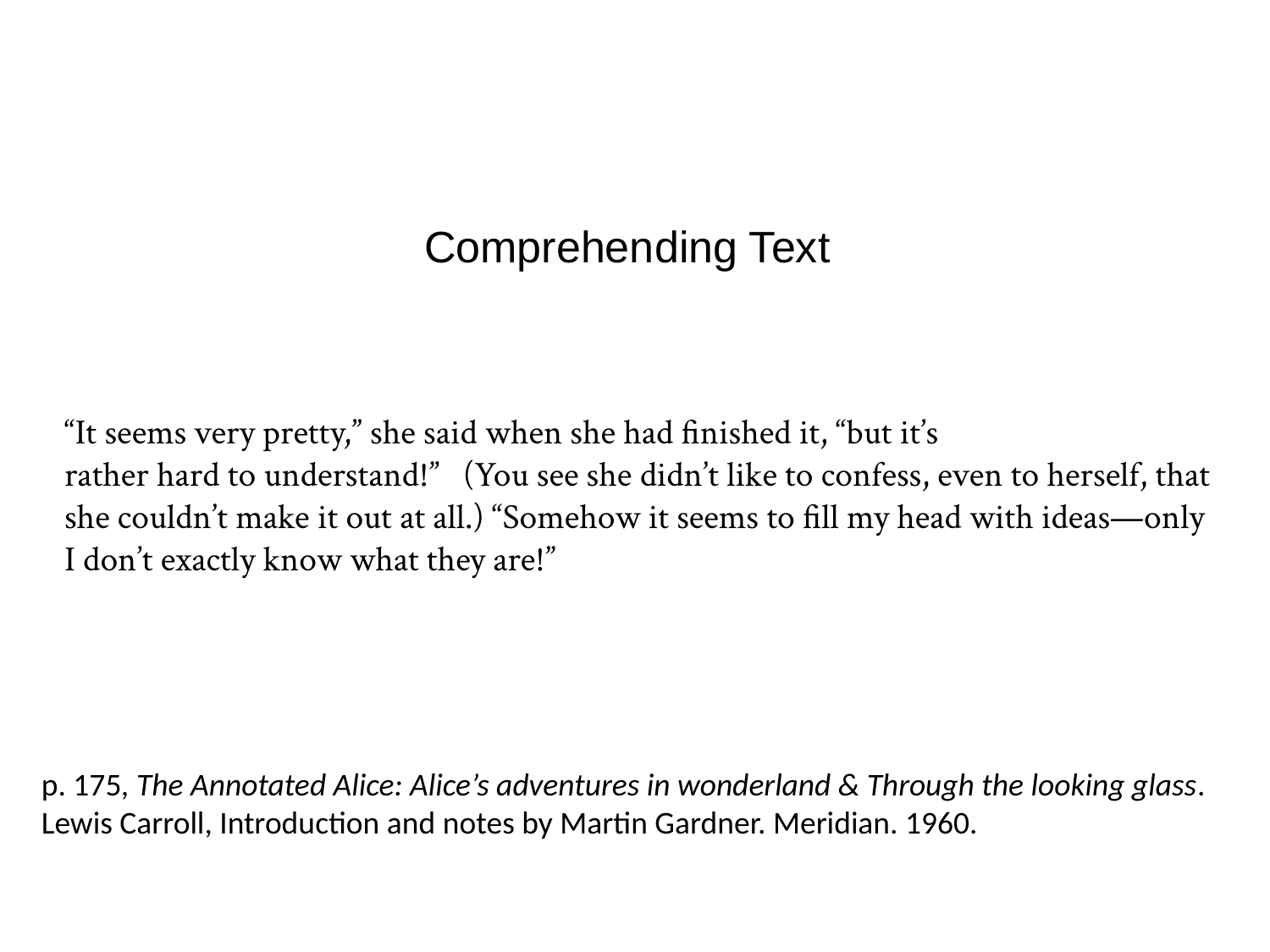

Comprehending Text
“It seems very pretty,” she said when she had finished it, “but it’s
rather hard to understand!”   (You see she didn’t like to confess, even to herself, that
she couldn’t make it out at all.) “Somehow it seems to fill my head with ideas—only
I don’t exactly know what they are!”
p. 175, The Annotated Alice: Alice’s adventures in wonderland & Through the looking glass.
Lewis Carroll, Introduction and notes by Martin Gardner. Meridian. 1960.